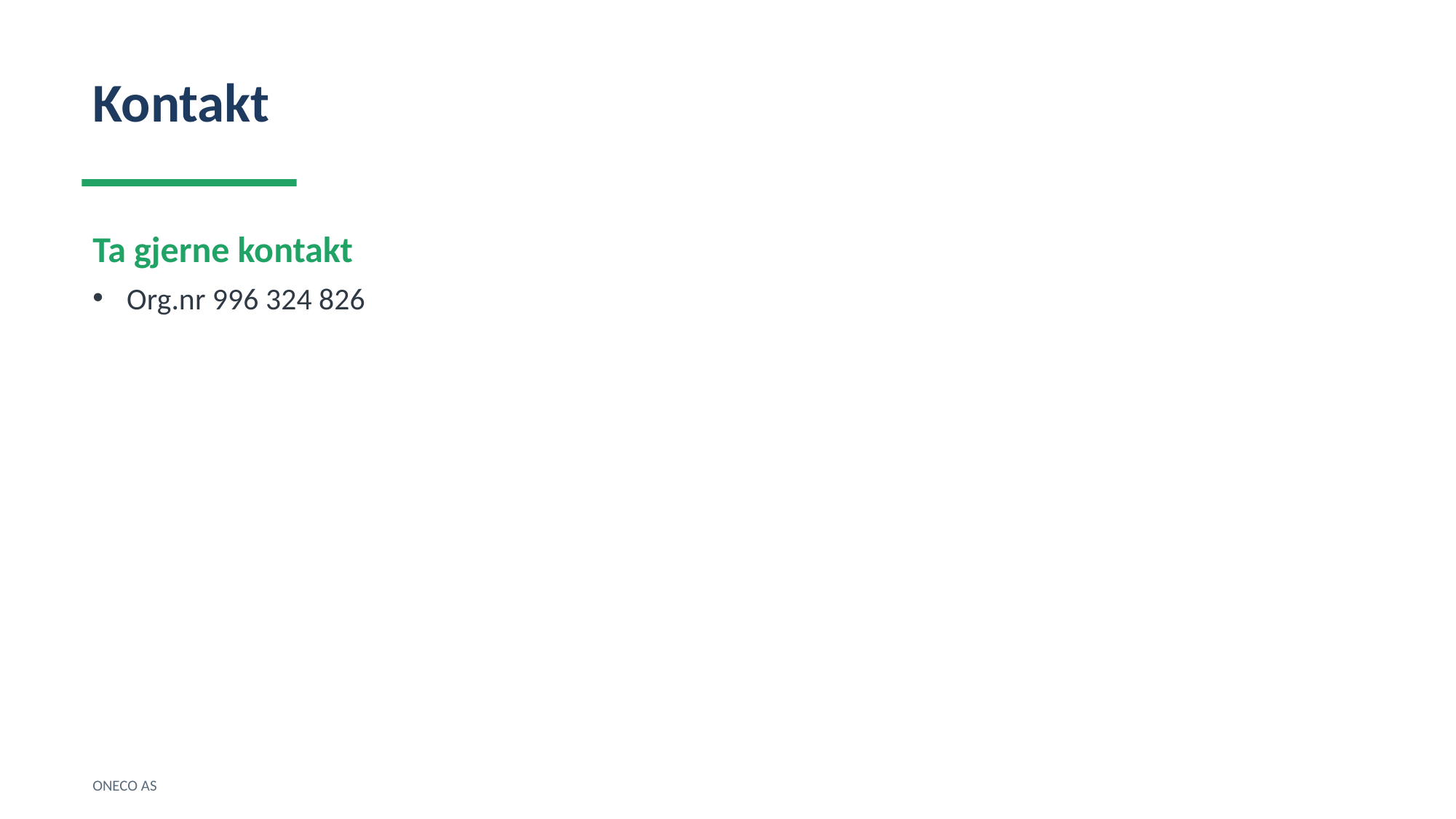

Kontakt

Ta gjerne kontakt
Org.nr 996 324 826
ONECO AS